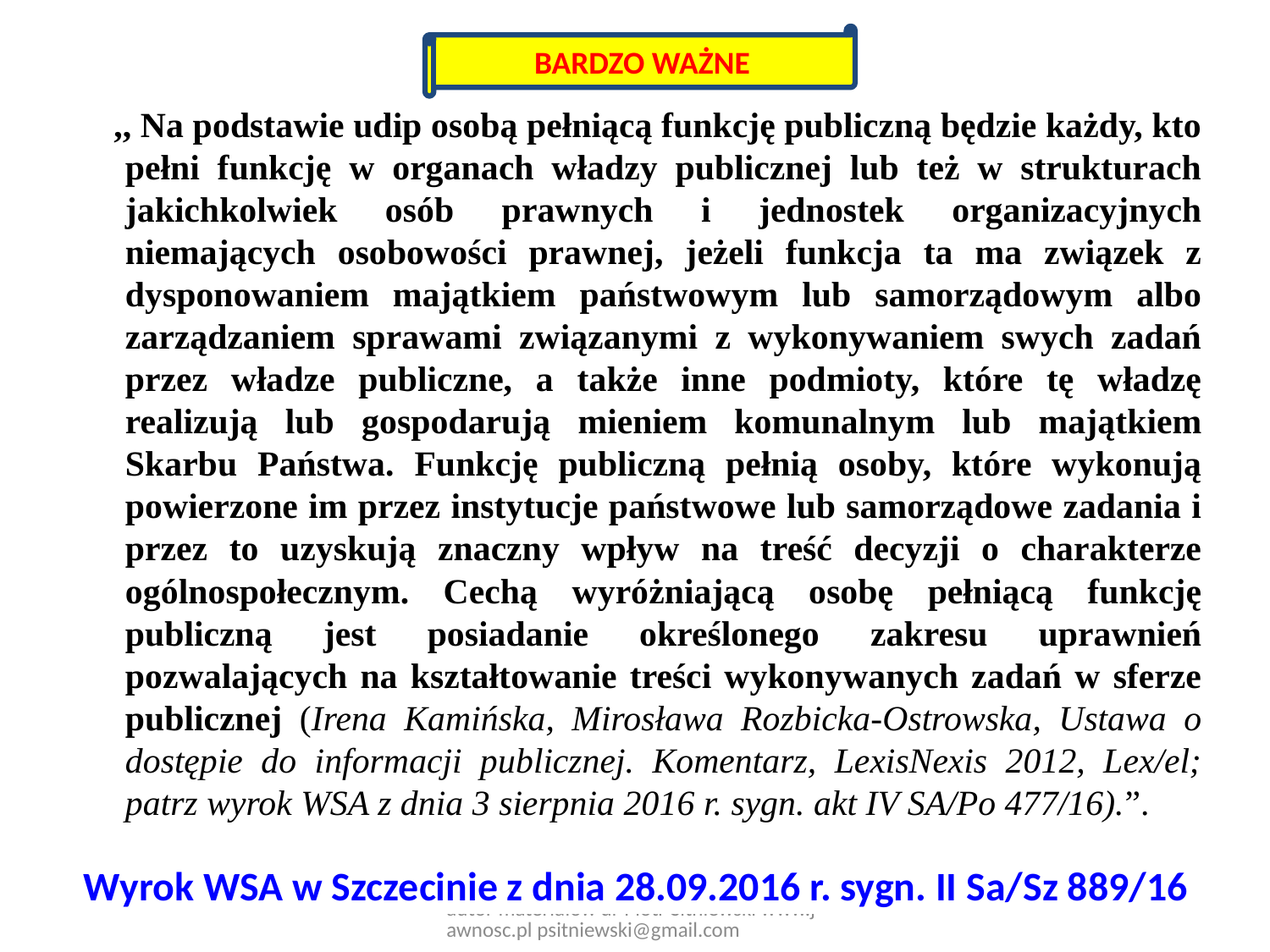

BARDZO WAŻNE
    ,, Na podstawie udip osobą pełniącą funkcję publiczną będzie każdy, kto pełni funkcję w organach władzy publicznej lub też w strukturach jakichkolwiek osób prawnych i jednostek organizacyjnych niemających osobowości prawnej, jeżeli funkcja ta ma związek z dysponowaniem majątkiem państwowym lub samorządowym albo zarządzaniem sprawami związanymi z wykonywaniem swych zadań przez władze publiczne, a także inne podmioty, które tę władzę realizują lub gospodarują mieniem komunalnym lub majątkiem Skarbu Państwa. Funkcję publiczną pełnią osoby, które wykonują powierzone im przez instytucje państwowe lub samorządowe zadania i przez to uzyskują znaczny wpływ na treść decyzji o charakterze ogólnospołecznym. Cechą wyróżniającą osobę pełniącą funkcję publiczną jest posiadanie określonego zakresu uprawnień pozwalających na kształtowanie treści wykonywanych zadań w sferze publicznej (Irena Kamińska, Mirosława Rozbicka-Ostrowska, Ustawa o dostępie do informacji publicznej. Komentarz, LexisNexis 2012, Lex/el; patrz wyrok WSA z dnia 3 sierpnia 2016 r. sygn. akt IV SA/Po 477/16).”.
# Wyrok WSA w Szczecinie z dnia 28.09.2016 r. sygn. II Sa/Sz 889/16
autor materiałów dr Piotr Sitniewski www.jawnosc.pl psitniewski@gmail.com